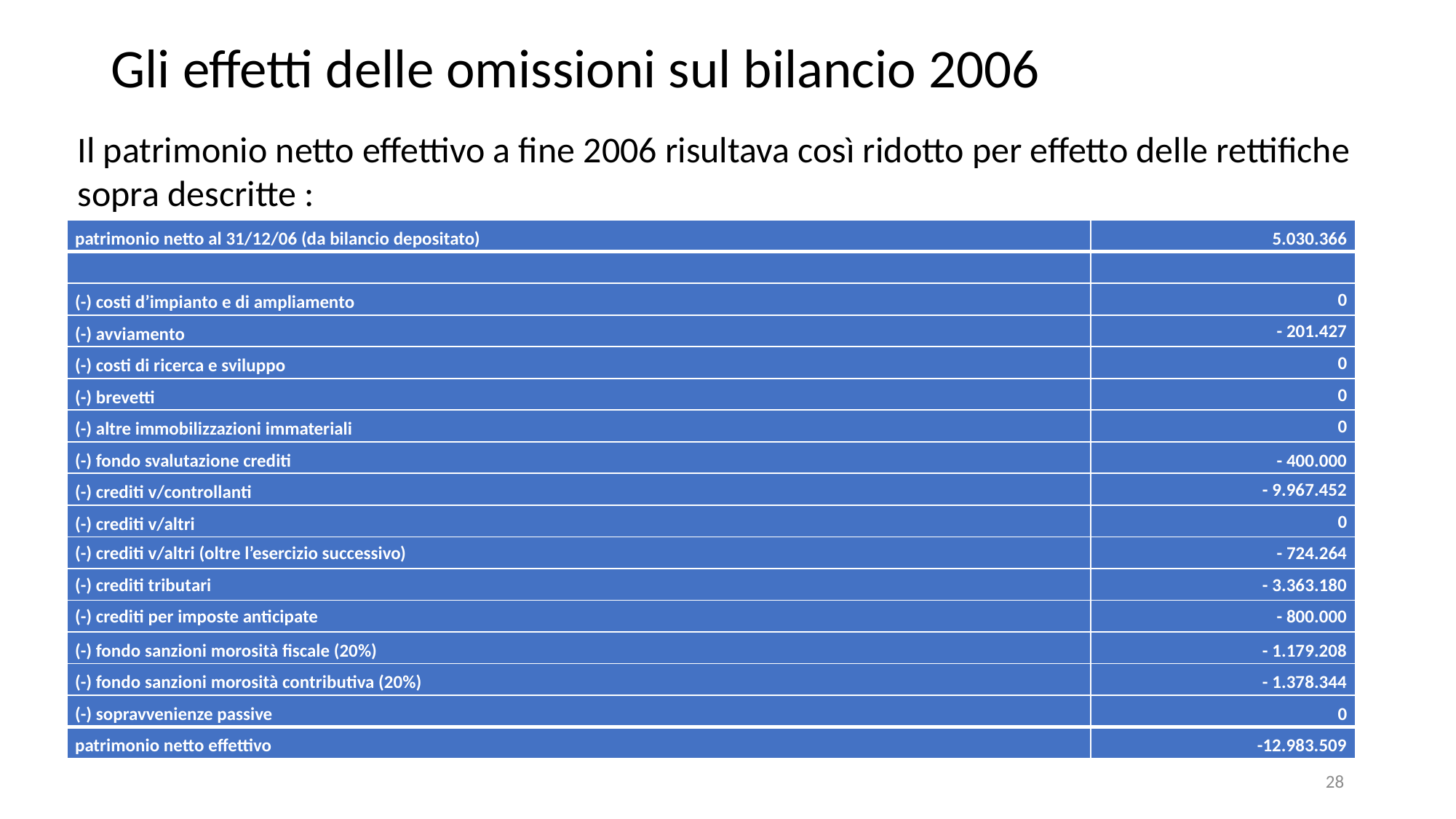

# Gli effetti delle omissioni sul bilancio 2006
Il patrimonio netto effettivo a fine 2006 risultava così ridotto per effetto delle rettifiche sopra descritte :
| patrimonio netto al 31/12/06 (da bilancio depositato) | 5.030.366 |
| --- | --- |
|  |  |
| (-) costi d’impianto e di ampliamento | 0 |
| (-) avviamento | - 201.427 |
| (-) costi di ricerca e sviluppo | 0 |
| (-) brevetti | 0 |
| (-) altre immobilizzazioni immateriali | 0 |
| (-) fondo svalutazione crediti | - 400.000 |
| (-) crediti v/controllanti | - 9.967.452 |
| (-) crediti v/altri | 0 |
| (-) crediti v/altri (oltre l’esercizio successivo) | - 724.264 |
| (-) crediti tributari | - 3.363.180 |
| (-) crediti per imposte anticipate | - 800.000 |
| (-) fondo sanzioni morosità fiscale (20%) | - 1.179.208 |
| (-) fondo sanzioni morosità contributiva (20%) | - 1.378.344 |
| (-) sopravvenienze passive | 0 |
| patrimonio netto effettivo | -12.983.509 |
28